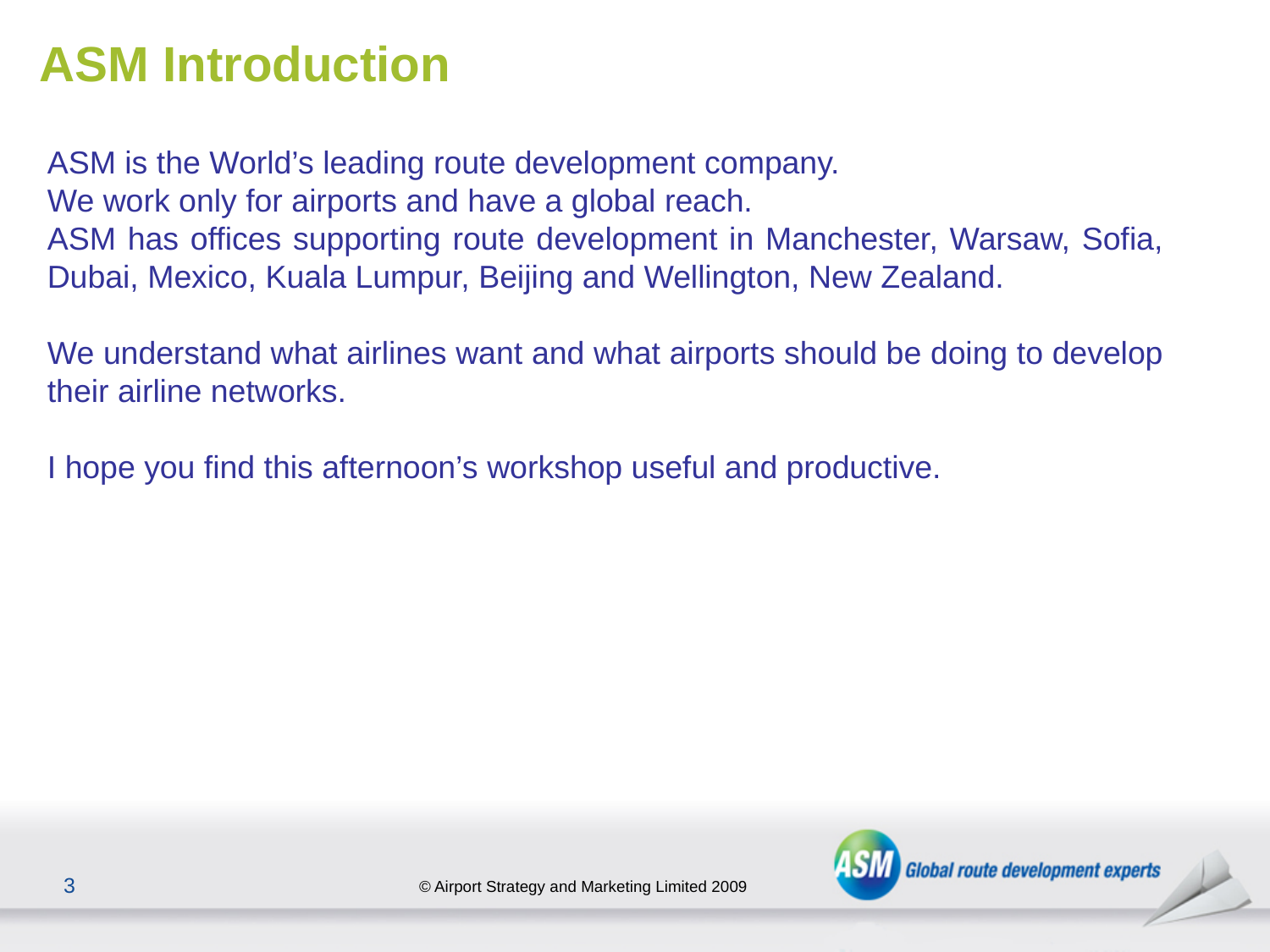

# ASM Introduction
ASM is the World’s leading route development company.
We work only for airports and have a global reach.
ASM has offices supporting route development in Manchester, Warsaw, Sofia, Dubai, Mexico, Kuala Lumpur, Beijing and Wellington, New Zealand.

We understand what airlines want and what airports should be doing to develop their airline networks.

I hope you find this afternoon’s workshop useful and productive.

3